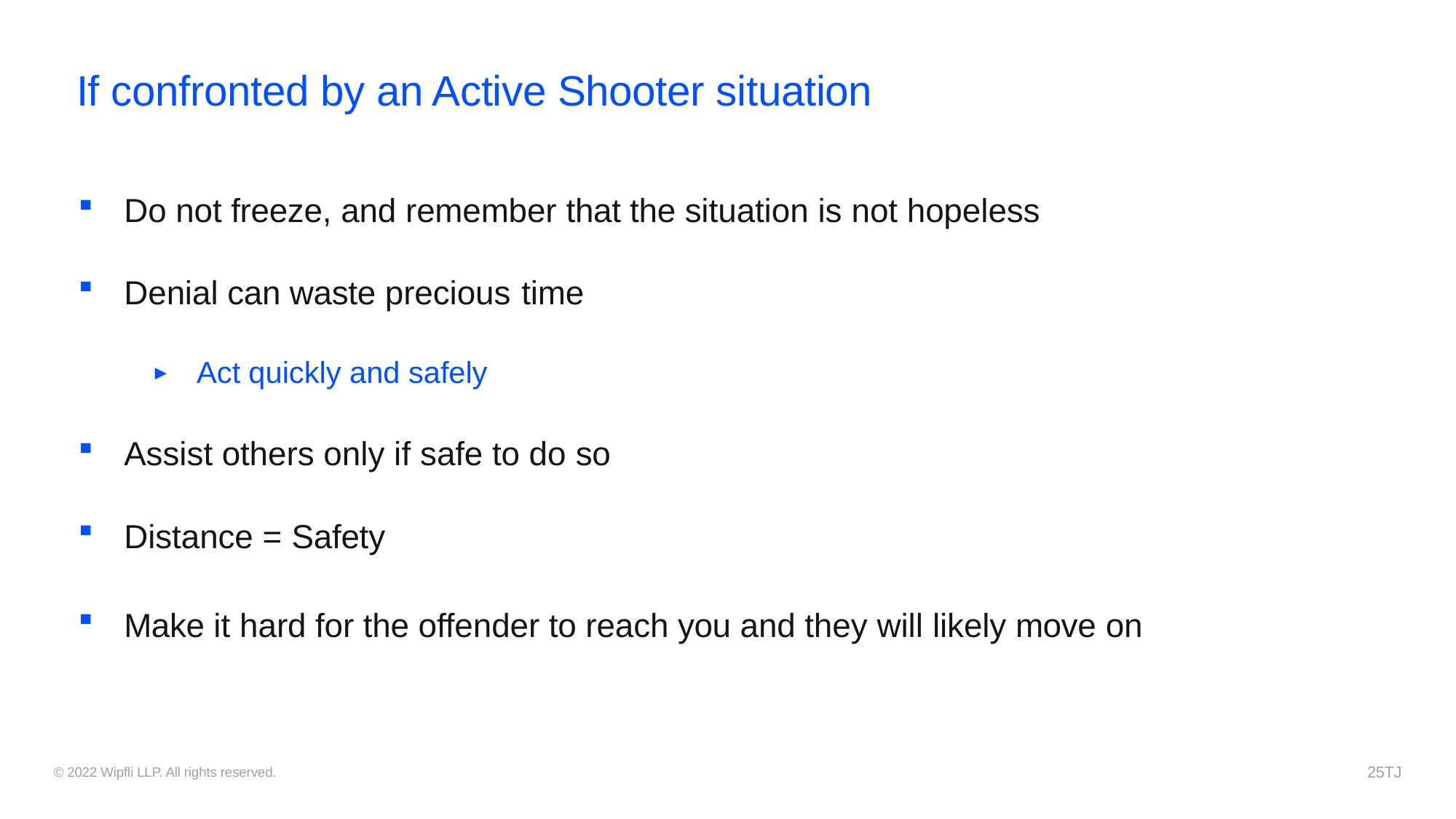

# If confronted by an Active Shooter situation
Do not freeze, and remember that the situation is not hopeless
Denial can waste precious time
Act quickly and safely
Assist others only if safe to do so
Distance = Safety

Make it hard for the offender to reach you and they will likely move on
25TJ
© 2022 Wipfli LLP. All rights reserved.